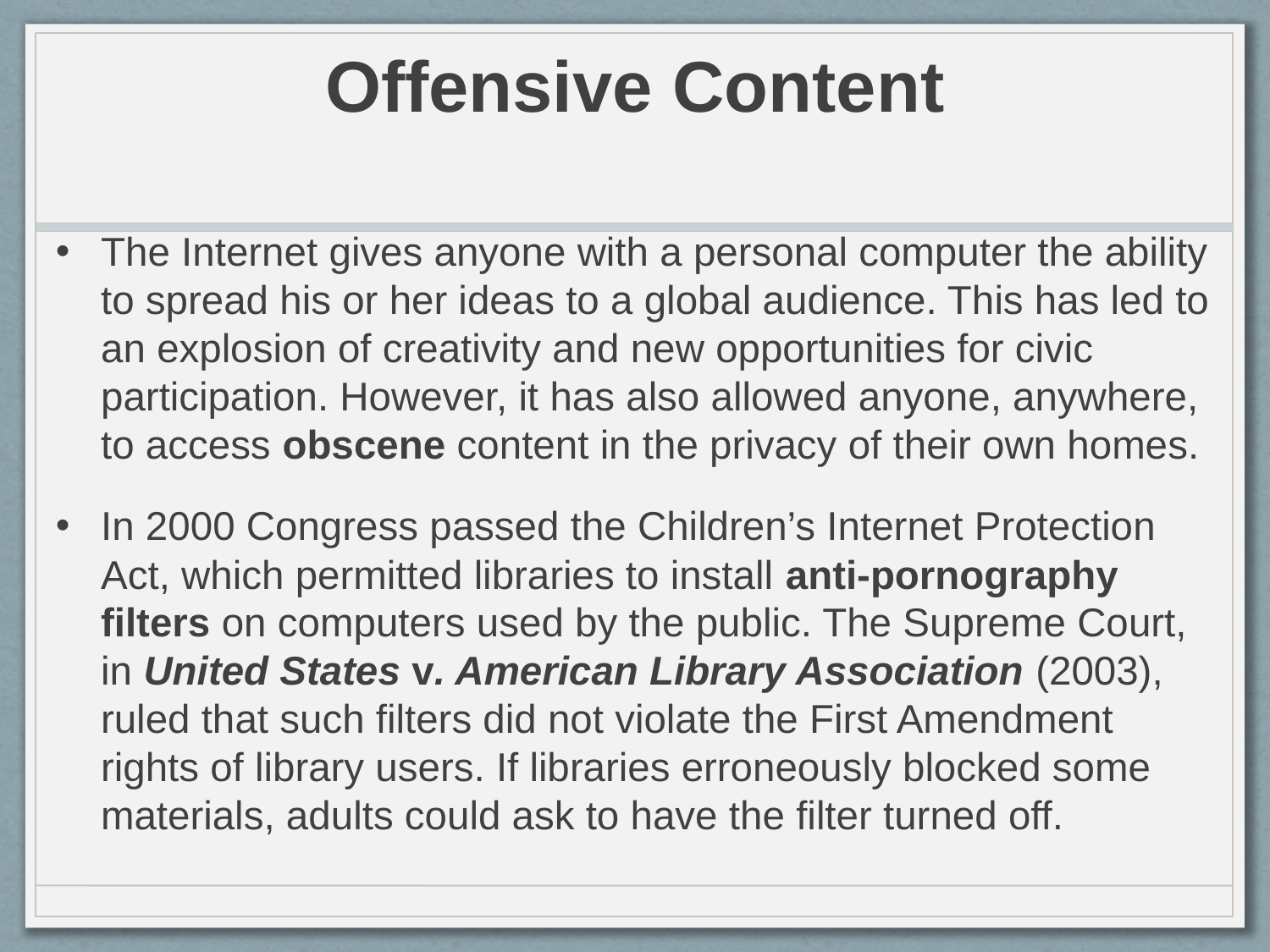

# Offensive Content
The Internet gives anyone with a personal computer the ability to spread his or her ideas to a global audience. This has led to an explosion of creativity and new opportunities for civic participation. However, it has also allowed anyone, anywhere, to access obscene content in the privacy of their own homes.
In 2000 Congress passed the Children’s Internet Protection Act, which permitted libraries to install anti-pornography filters on computers used by the public. The Supreme Court, in United States v. American Library Association (2003), ruled that such filters did not violate the First Amendment rights of library users. If libraries erroneously blocked some materials, adults could ask to have the filter turned off.